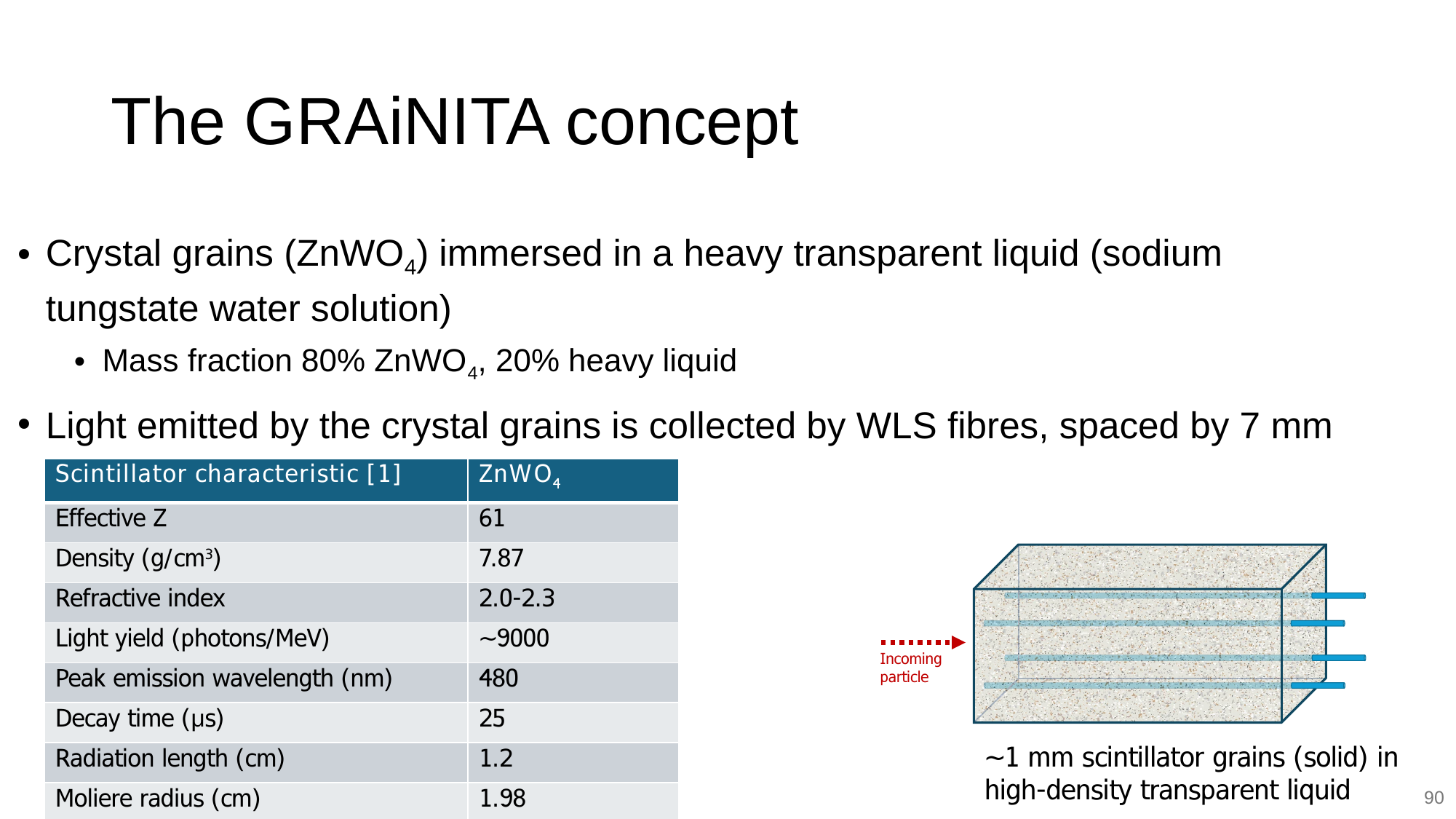

# The GRAiNITA concept
Crystal grains (ZnWO4) immersed in a heavy transparent liquid (sodium tungstate water solution)
Mass fraction 80% ZnWO4, 20% heavy liquid
Light emitted by the crystal grains is collected by WLS fibres, spaced by 7 mm
| Scintillator characteristic [1] | ZnWO4 |
| --- | --- |
| Effective Z | 61 |
| Density (g/cm3) | 7.87 |
| Refractive index | 2.0-2.3 |
| Light yield (photons/MeV) | ~9000 |
| Peak emission wavelength (nm) | 480 |
| Decay time (μs) | 25 |
| Radiation length (cm) | 1.2 |
| Moliere radius (cm) | 1.98 |

Incoming particle
~1 mm scintillator grains (solid) in high-density transparent liquid
90